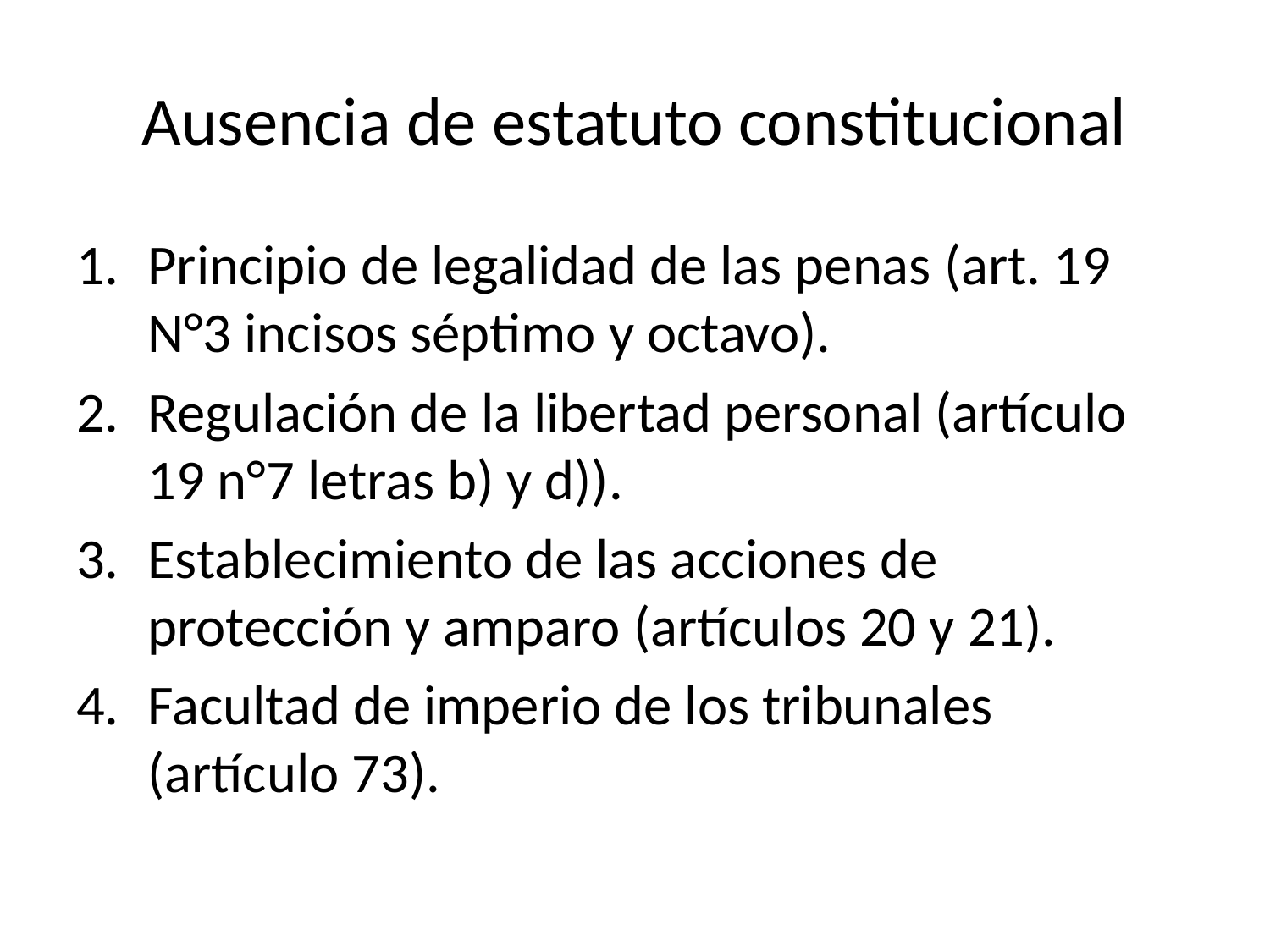

# Ausencia de estatuto constitucional
Principio de legalidad de las penas (art. 19 N°3 incisos séptimo y octavo).
Regulación de la libertad personal (artículo 19 n°7 letras b) y d)).
Establecimiento de las acciones de protección y amparo (artículos 20 y 21).
Facultad de imperio de los tribunales (artículo 73).